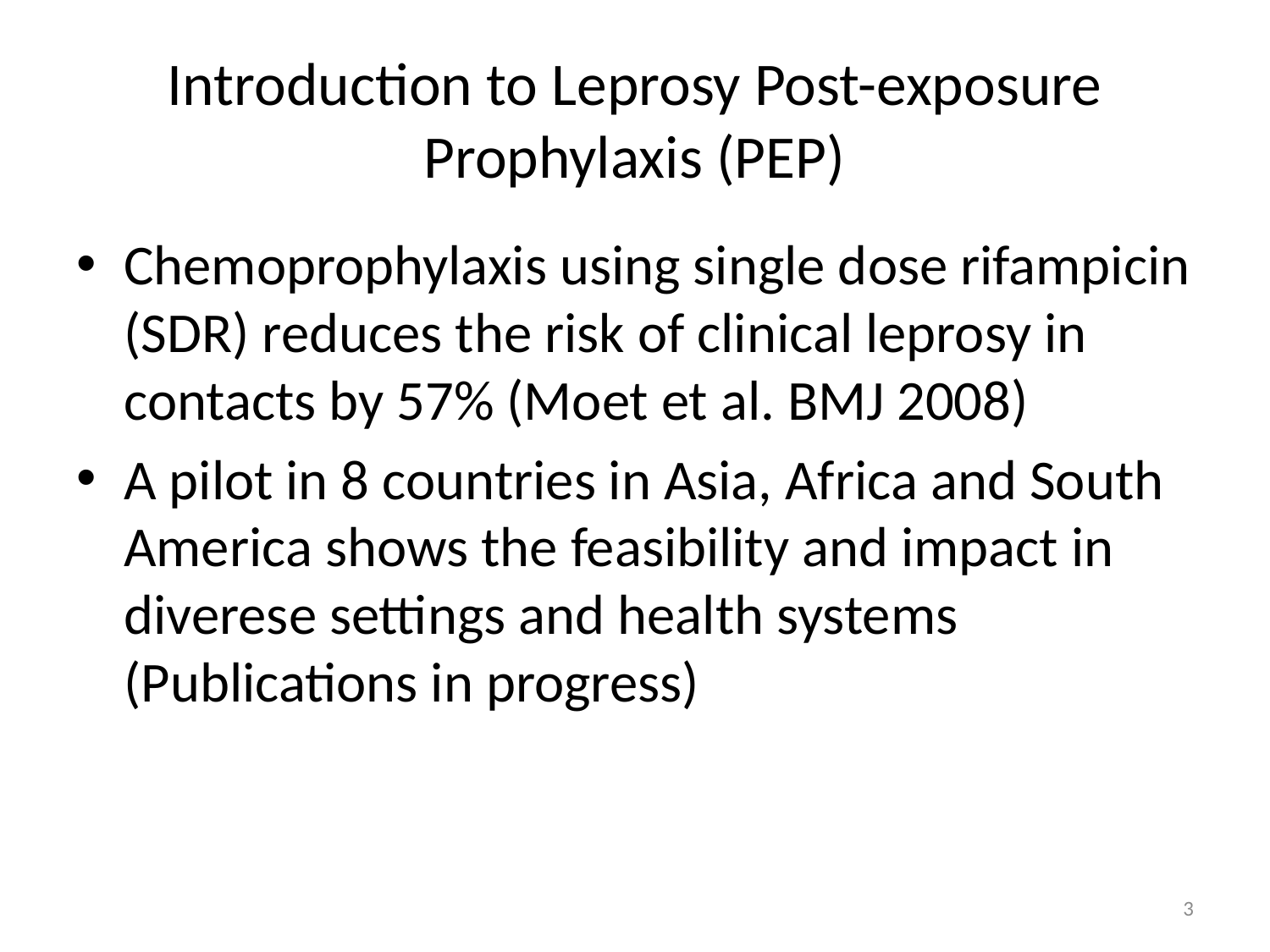

# Introduction to Leprosy Post-exposure Prophylaxis (PEP)
Chemoprophylaxis using single dose rifampicin (SDR) reduces the risk of clinical leprosy in contacts by 57% (Moet et al. BMJ 2008)
A pilot in 8 countries in Asia, Africa and South America shows the feasibility and impact in diverese settings and health systems (Publications in progress)
3